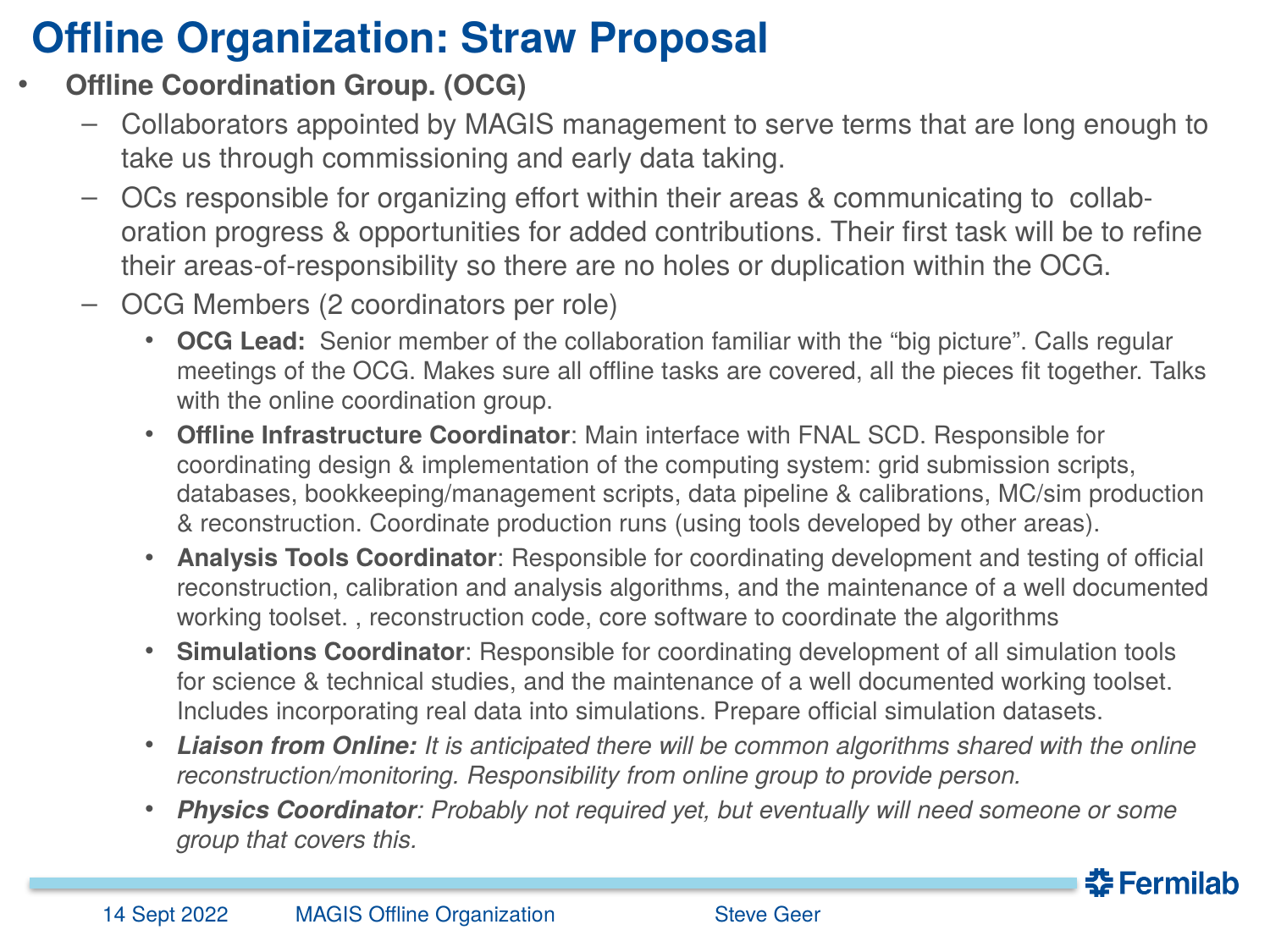

# Offline Organization: Straw Proposal
Offline Coordination Group. (OCG)
Collaborators appointed by MAGIS management to serve terms that are long enough to take us through commissioning and early data taking.
OCs responsible for organizing effort within their areas & communicating to  collab-oration progress & opportunities for added contributions. Their first task will be to refine their areas-of-responsibility so there are no holes or duplication within the OCG.
OCG Members (2 coordinators per role)
OCG Lead:  Senior member of the collaboration familiar with the “big picture”. Calls regular meetings of the OCG. Makes sure all offline tasks are covered, all the pieces fit together. Talks with the online coordination group.
Offline Infrastructure Coordinator: Main interface with FNAL SCD. Responsible for coordinating design & implementation of the computing system: grid submission scripts, databases, bookkeeping/management scripts, data pipeline & calibrations, MC/sim production & reconstruction. Coordinate production runs (using tools developed by other areas).
Analysis Tools Coordinator: Responsible for coordinating development and testing of official reconstruction, calibration and analysis algorithms, and the maintenance of a well documented working toolset. , reconstruction code, core software to coordinate the algorithms
Simulations Coordinator: Responsible for coordinating development of all simulation tools for science & technical studies, and the maintenance of a well documented working toolset. Includes incorporating real data into simulations. Prepare official simulation datasets.
Liaison from Online: It is anticipated there will be common algorithms shared with the online reconstruction/monitoring. Responsibility from online group to provide person.
Physics Coordinator: Probably not required yet, but eventually will need someone or some group that covers this.

14 Sept 2022
MAGIS Offline Organization                           Steve Geer